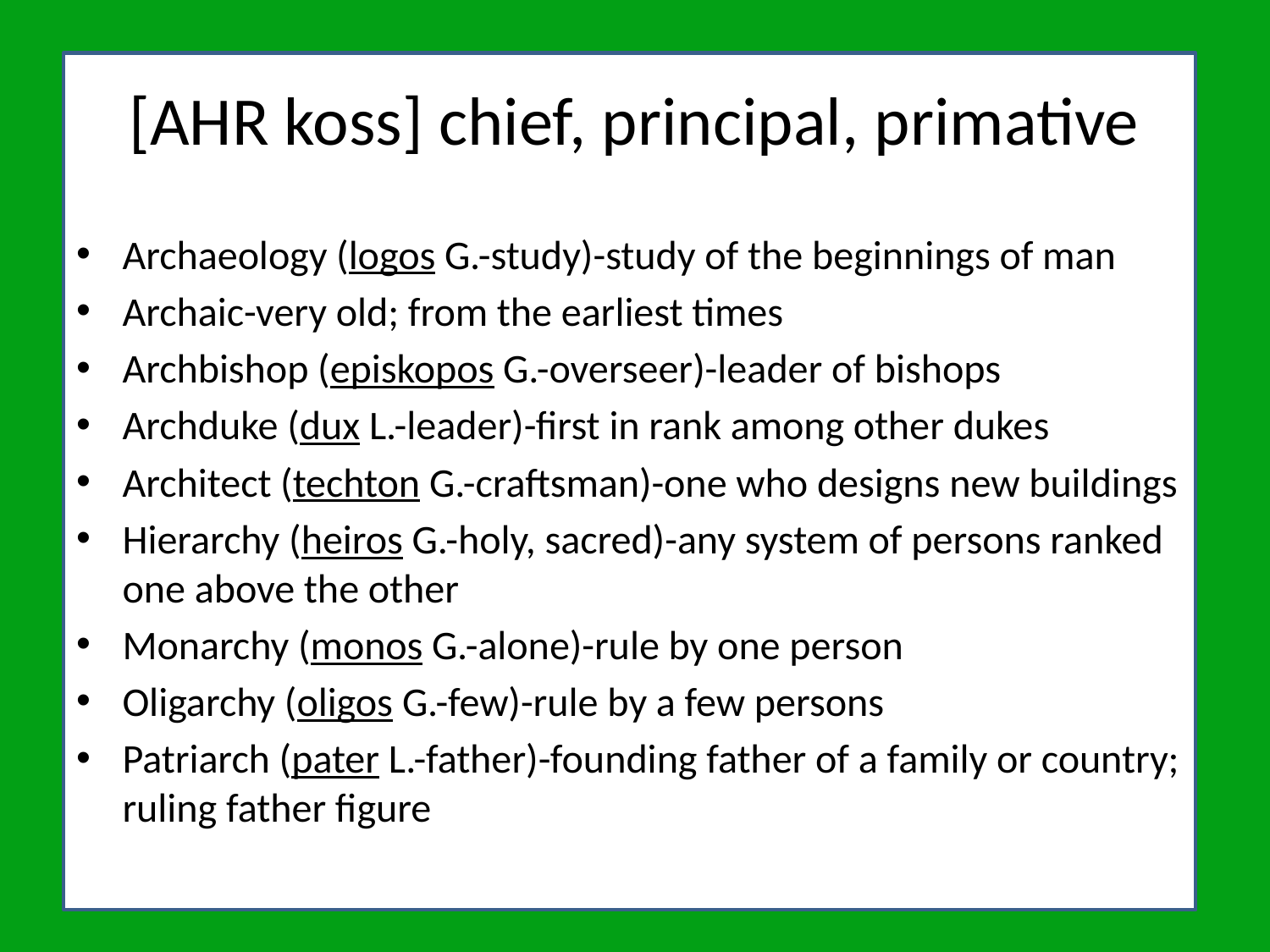

# [AHR koss] chief, principal, primative

Archaeology (logos G.-study)-study of the beginnings of man
Archaic-very old; from the earliest times
Archbishop (episkopos G.-overseer)-leader of bishops
Archduke (dux L.-leader)-first in rank among other dukes
Architect (techton G.-craftsman)-one who designs new buildings
Hierarchy (heiros G.-holy, sacred)-any system of persons ranked one above the other
Monarchy (monos G.-alone)-rule by one person
Oligarchy (oligos G.-few)-rule by a few persons
Patriarch (pater L.-father)-founding father of a family or country; ruling father figure